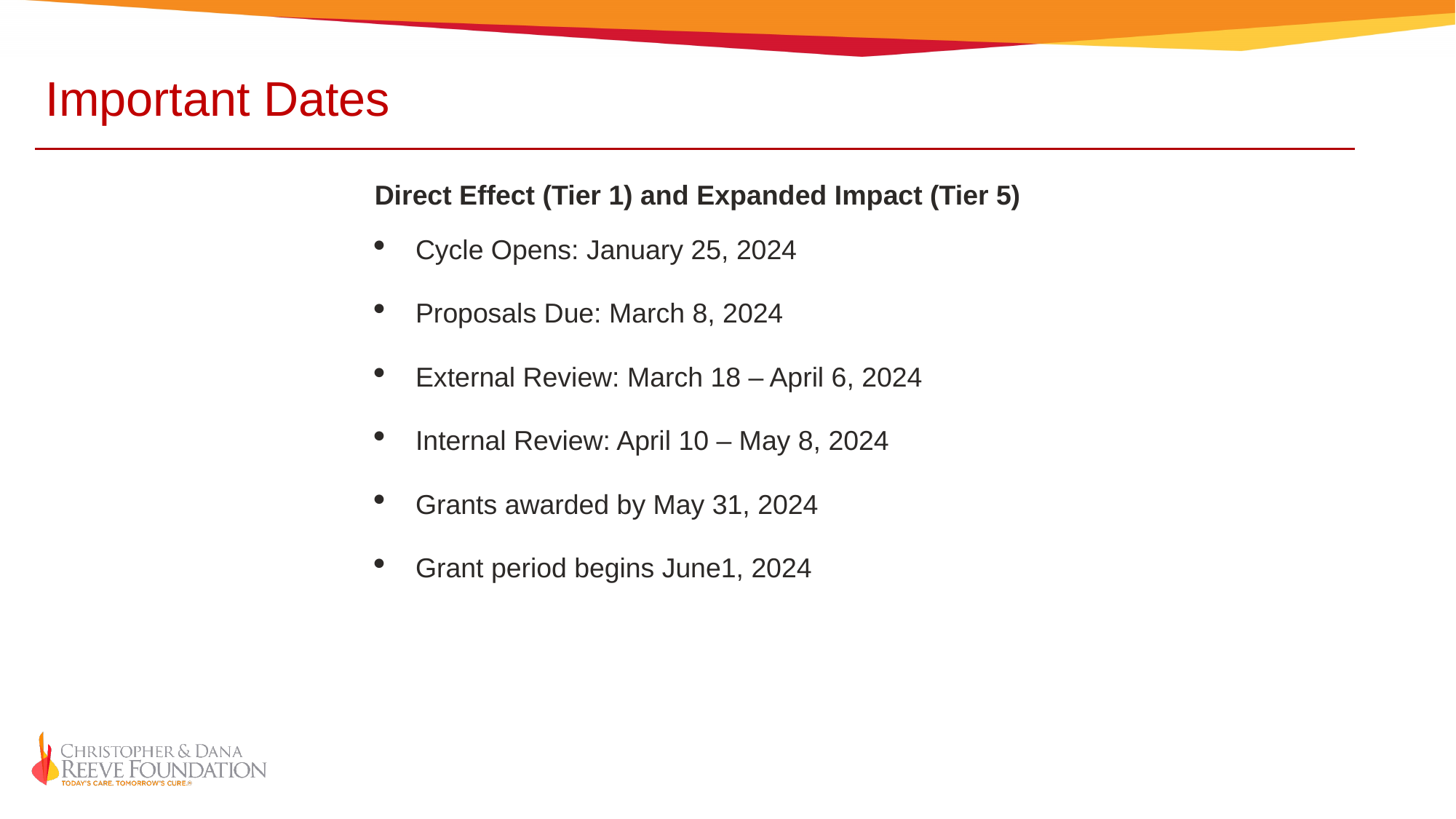

Important Dates
Direct Effect (Tier 1) and Expanded Impact (Tier 5)
Cycle Opens: January 25, 2024

Proposals Due: March 8, 2024

External Review: March 18 – April 6, 2024

Internal Review: April 10 – May 8, 2024

Grants awarded by May 31, 2024

Grant period begins June1, 2024